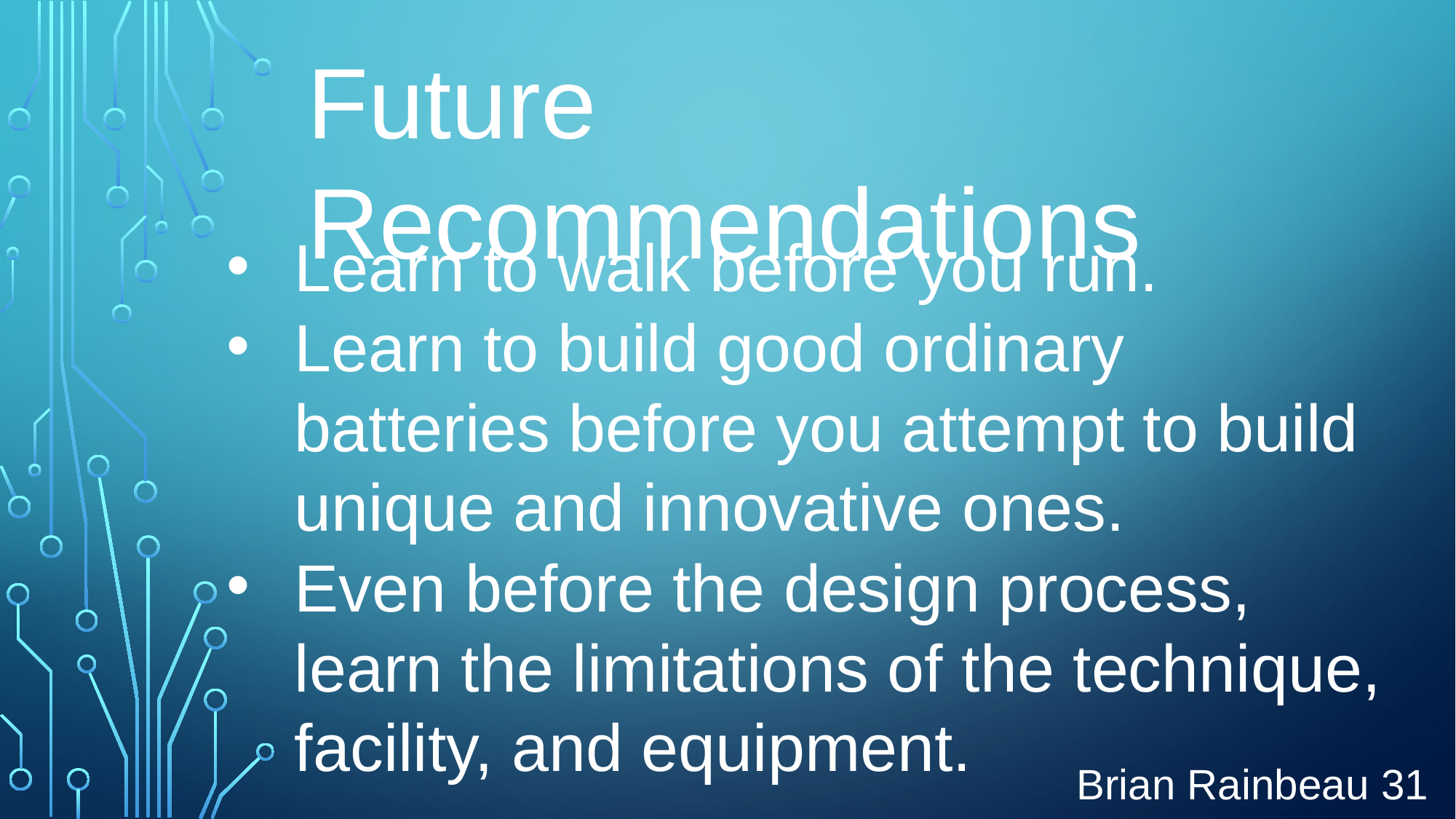

Future Recommendations
Learn to walk before you run.
Learn to build good ordinary batteries before you attempt to build unique and innovative ones.
Even before the design process, learn the limitations of the technique, facility, and equipment.

Brian Rainbeau 31